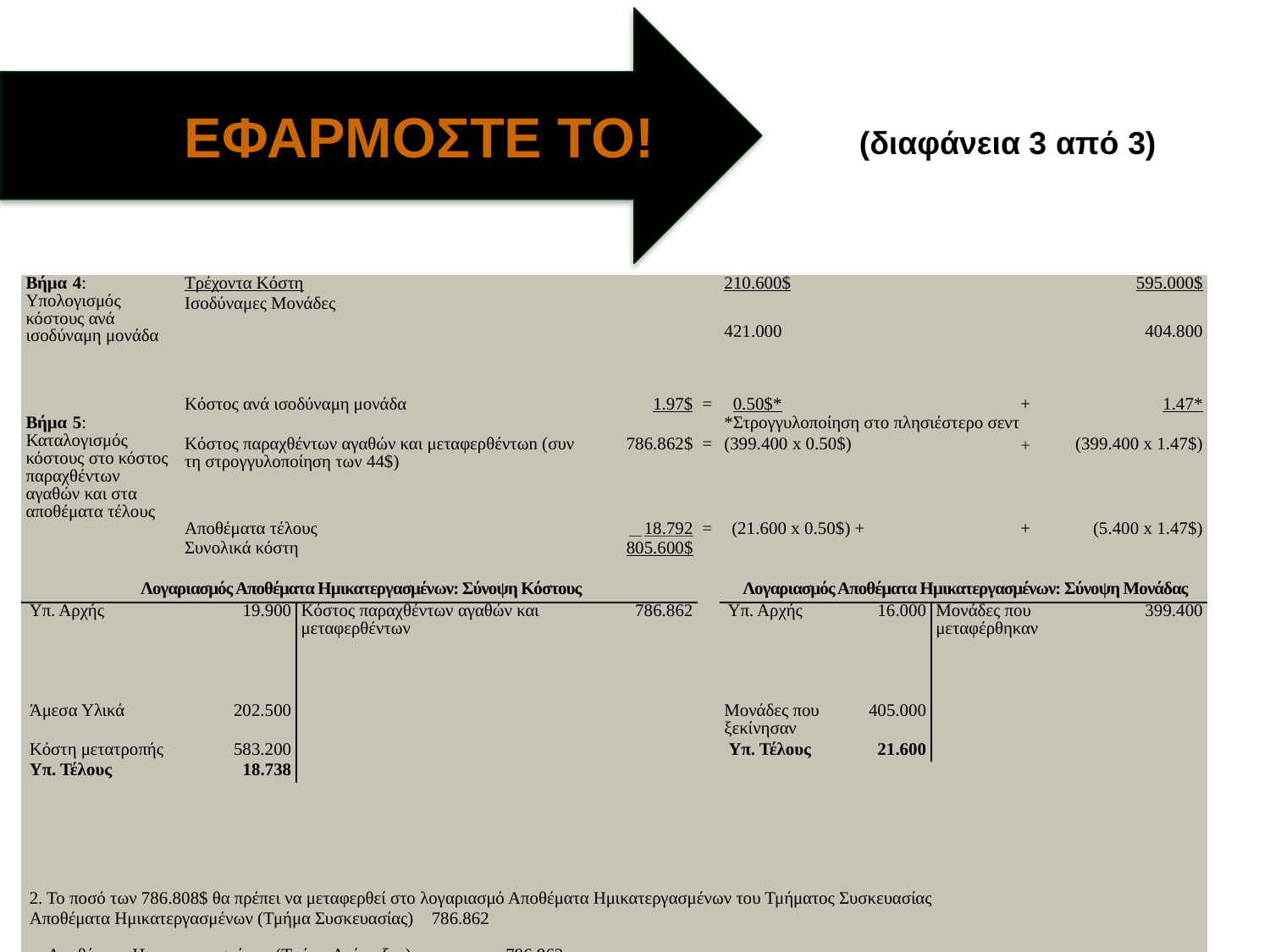

ΕΦΑΡΜΟΣΤΕ ΤΟ!
(διαφάνεια 3 από 3)
| Βήμα 4: Υπολογισμός κόστους ανά ισοδύναμη μονάδα | Τρέχοντα Κόστη |  |  |  |  |  |  | 210.600$ |  |  |  | 595.000$ |  |
| --- | --- | --- | --- | --- | --- | --- | --- | --- | --- | --- | --- | --- | --- |
|  | Ισοδύναμες Μονάδες |  |  |  |  |  |  |  |  |  |  |  |  |
|  |  |  |  |  |  |  |  | 421.000 |  |  |  | 404.800 |  |
|  | Κόστος ανά ισοδύναμη μονάδα |  |  |  |  | 1.97$ | = | 0.50$\* |  |  | + | 1.47\* |  |
| Βήμα 5: Καταλογισμός κόστους στο κόστος παραχθέντων αγαθών και στα αποθέματα τέλους |  |  |  |  |  |  |  | \*Στρογγυλοποίηση στο πλησιέστερο σεντ |  |  |  |  |  |
|  | Κόστος παραχθέντων αγαθών και μεταφερθέντωn (συν τη στρογγυλοποίηση των 44$) |  |  |  |  | 786.862$ | = | (399.400 x 0.50$) |  |  | + | (399.400 x 1.47$) |  |
|  | Αποθέματα τέλους |  |  |  |  | 18.792 | = | (21.600 x 0.50$) + |  |  | + | (5.400 x 1.47$) |  |
|  | Συνολικά κόστη |  |  |  |  | 805.600$ |  |  |  |  |  |  |  |
|  |  |  |  |  |  |  |  |  |  |  |  |  |  |
| Λογαριασμός Αποθέματα Ημικατεργασμένων: Σύνοψη Κόστους |  |  |  |  |  |  |  | Λογαριασμός Αποθέματα Ημικατεργασμένων: Σύνοψη Μονάδας |  |  |  |  |  |
| Υπ. Αρχής |  | 19.900 | Κόστος παραχθέντων αγαθών και μεταφερθέντων |  |  | 786.862 |  | Υπ. Αρχής | 16.000 | Μονάδες που μεταφέρθηκαν |  |  | 399.400 |
| Άμεσα Υλικά |  | 202.500 |  |  |  |  |  | Μονάδες που ξεκίνησαν | 405.000 |  |  |  |  |
| Κόστη μετατροπής |  | 583.200 |  |  |  |  |  | Υπ. Τέλους | 21.600 |  |  |  |  |
| Υπ. Τέλους |  | 18.738 |  |  |  |  |  |  |  |  |  |  |  |
|  |  |  |  |  |  |  |  |  |  |  |  |  |  |
| 2. Το ποσό των 786.808$ θα πρέπει να μεταφερθεί στο λογαριασμό Αποθέματα Ημικατεργασμένων του Τμήματος Συσκευασίας |  |  |  |  |  |  |  |  |  |  |  |  |  |
| Αποθέματα Ημικατεργασμένων (Τμήμα Συσκευασίας) |  |  |  | 786.862 |  |  |  |  |  |  |  |  |  |
| Αποθέματα Ημικατεργασμένων (Τμήμα Ανάμειξης) |  |  |  |  | 786.862 |  |  |  |  |  |  |  |  |
©2014 Cengage Learning. All Rights Reserved. May not be scanned, copied or duplicated, or posted to a publicly accessible website, in whole or in part.